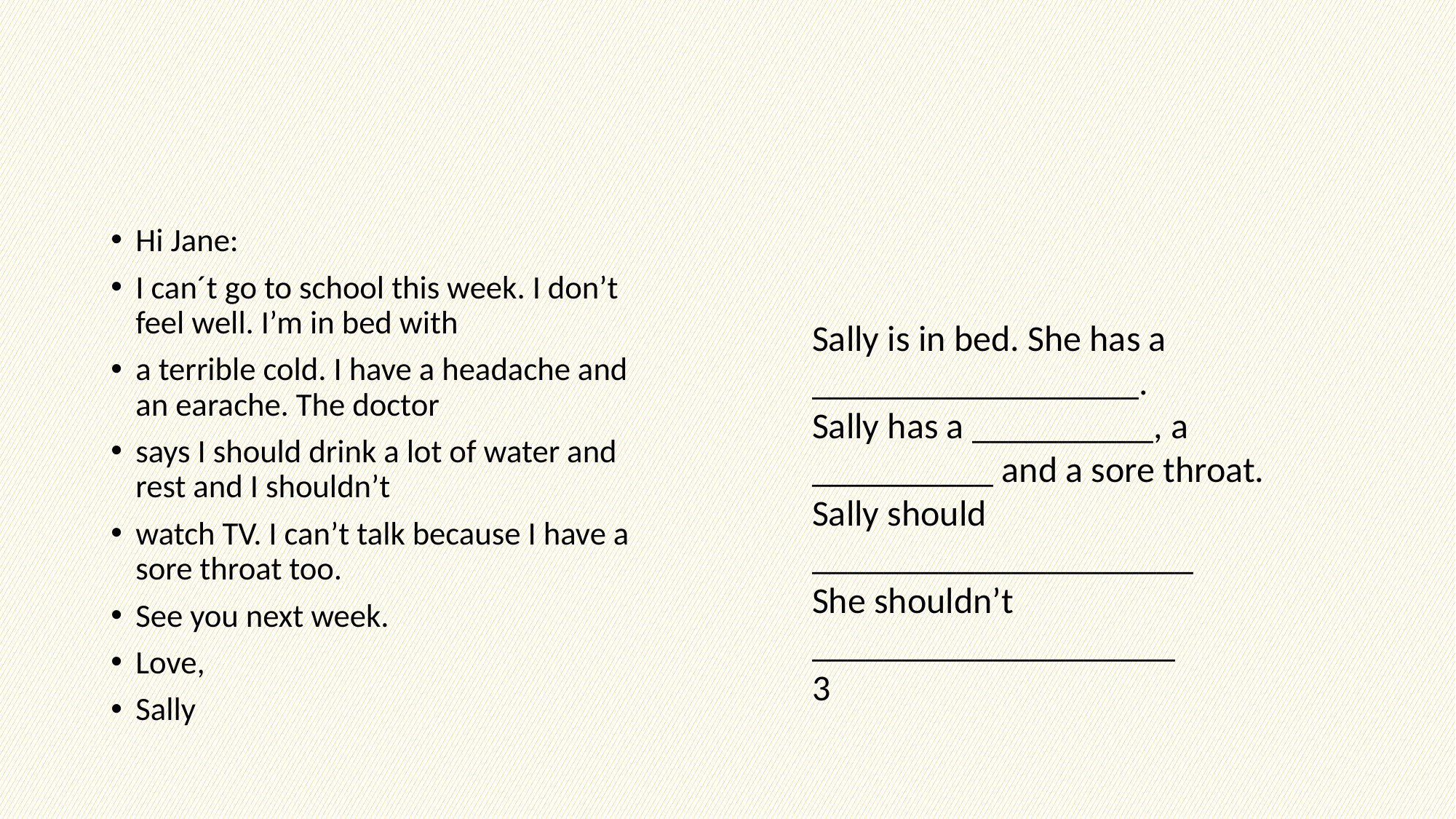

#
Hi Jane:
I can´t go to school this week. I don’t feel well. I’m in bed with
a terrible cold. I have a headache and an earache. The doctor
says I should drink a lot of water and rest and I shouldn’t
watch TV. I can’t talk because I have a sore throat too.
See you next week.
Love,
Sally

Sally is in bed. She has a __________________.
Sally has a __________, a __________ and a sore throat.
Sally should _____________________
She shouldn’t ____________________
3